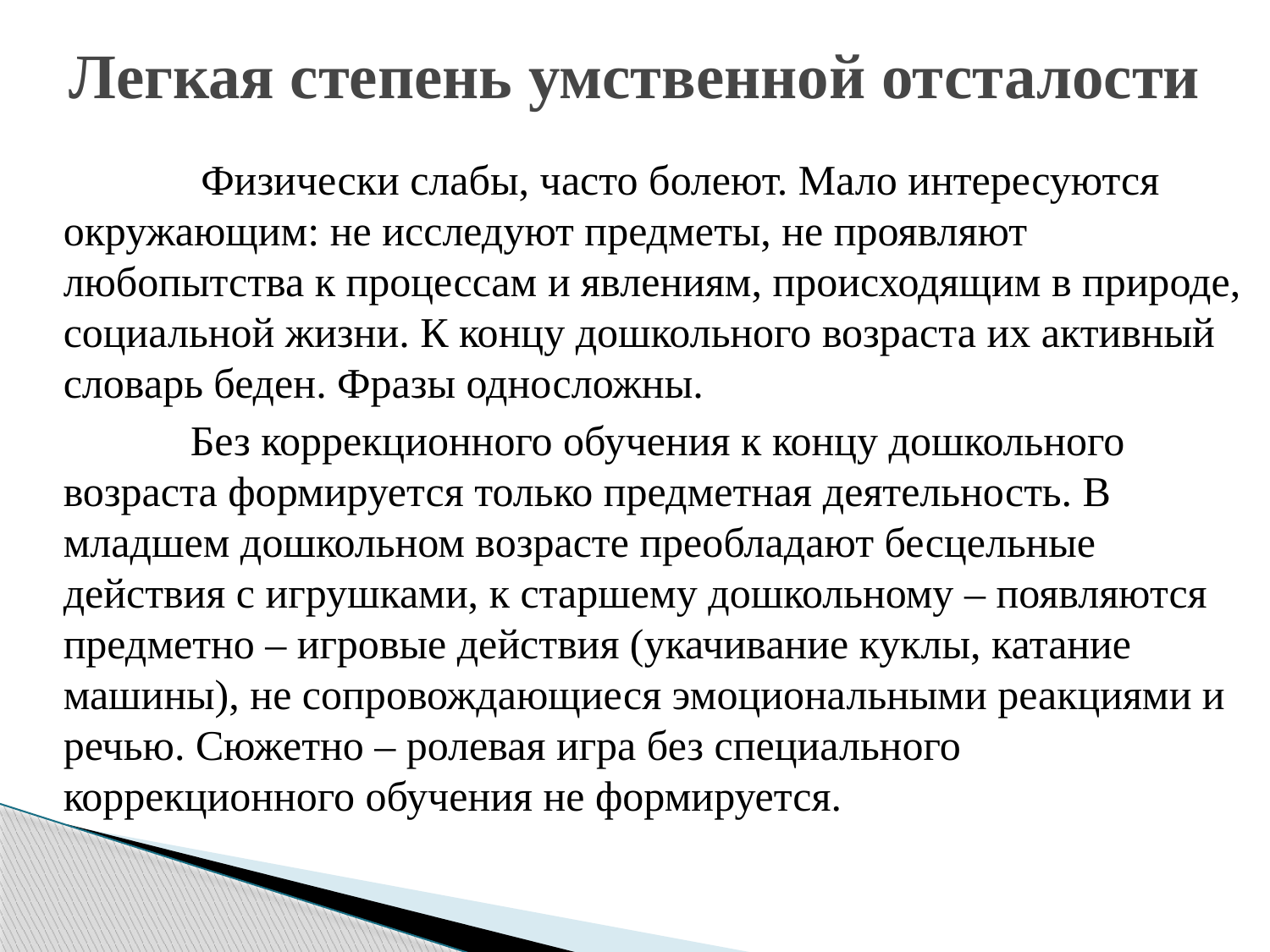

# Легкая степень умственной отсталости
		 Физически слабы, часто болеют. Мало интересуются окружающим: не исследуют предметы, не проявляют любопытства к процессам и явлениям, происходящим в природе, социальной жизни. К концу дошкольного возраста их активный словарь беден. Фразы односложны.
		Без коррекционного обучения к концу дошкольного возраста формируется только предметная деятельность. В младшем дошкольном возрасте преобладают бесцельные действия с игрушками, к старшему дошкольному – появляются предметно – игровые действия (укачивание куклы, катание машины), не сопровождающиеся эмоциональными реакциями и речью. Сюжетно – ролевая игра без специального коррекционного обучения не формируется.